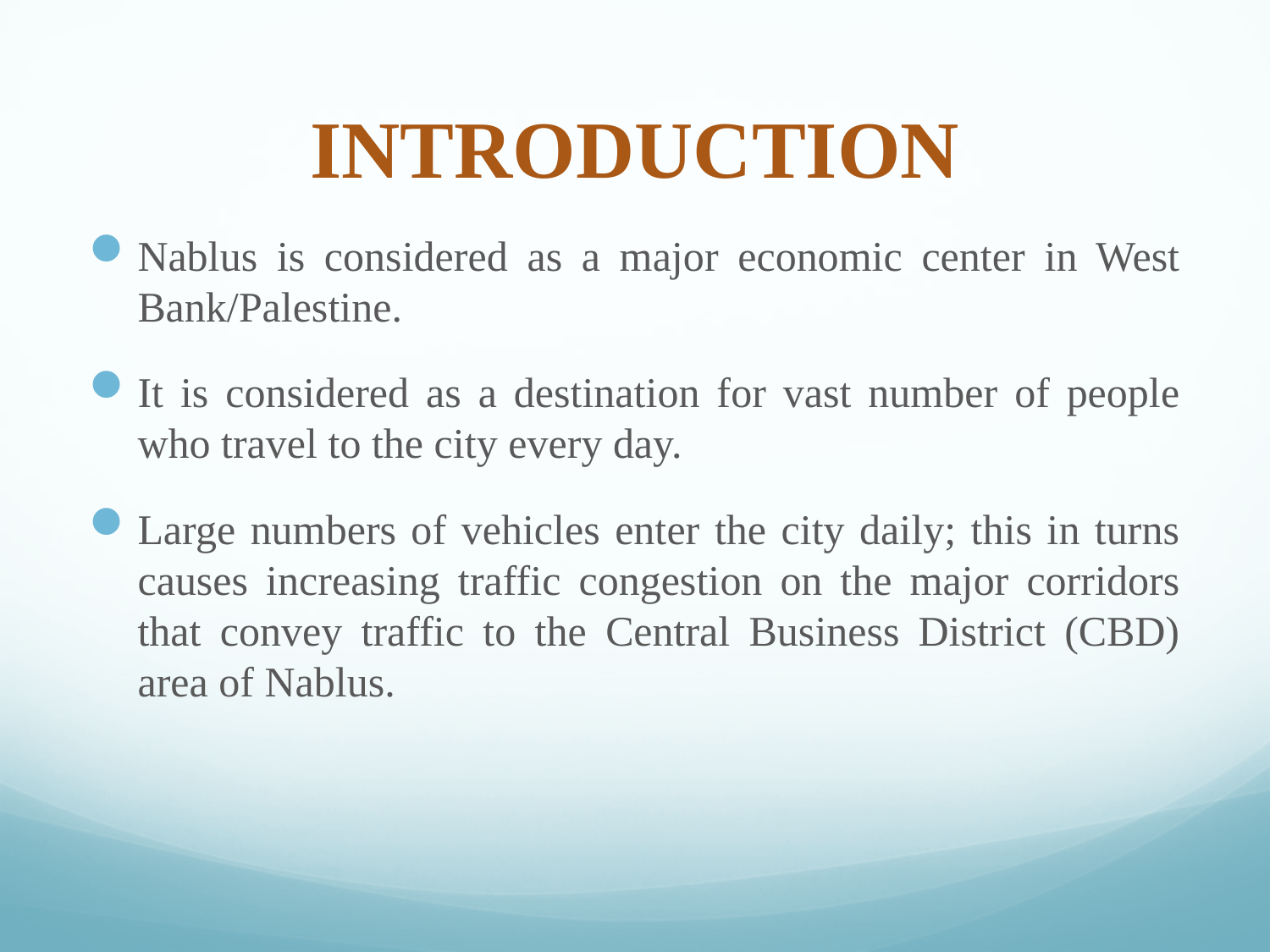

# INTRODUCTION
Nablus is considered as a major economic center in West Bank/Palestine.
It is considered as a destination for vast number of people who travel to the city every day.
Large numbers of vehicles enter the city daily; this in turns causes increasing traffic congestion on the major corridors that convey traffic to the Central Business District (CBD) area of Nablus.